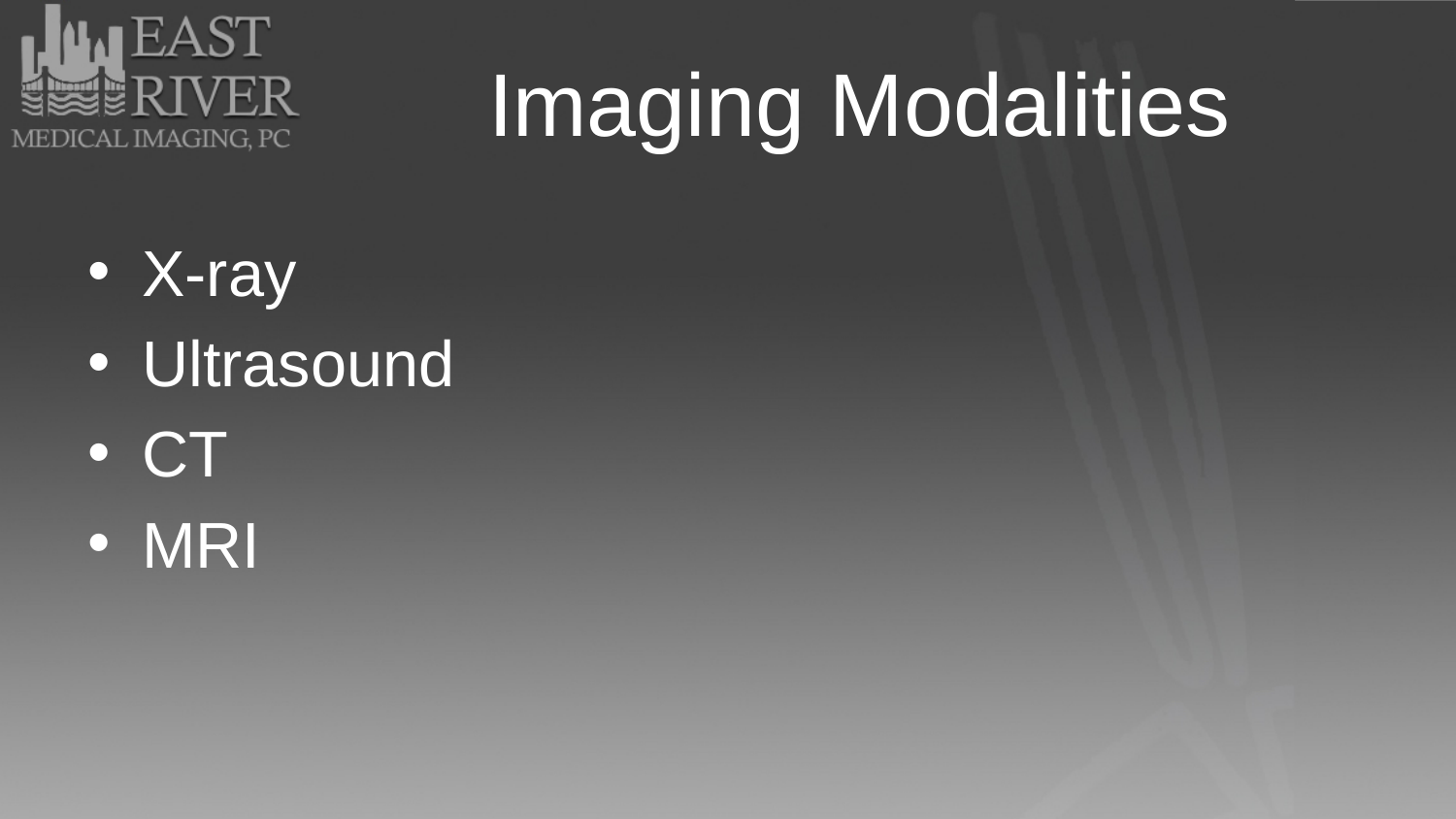

# Imaging Modalities
X-ray
Ultrasound
CT
MRI